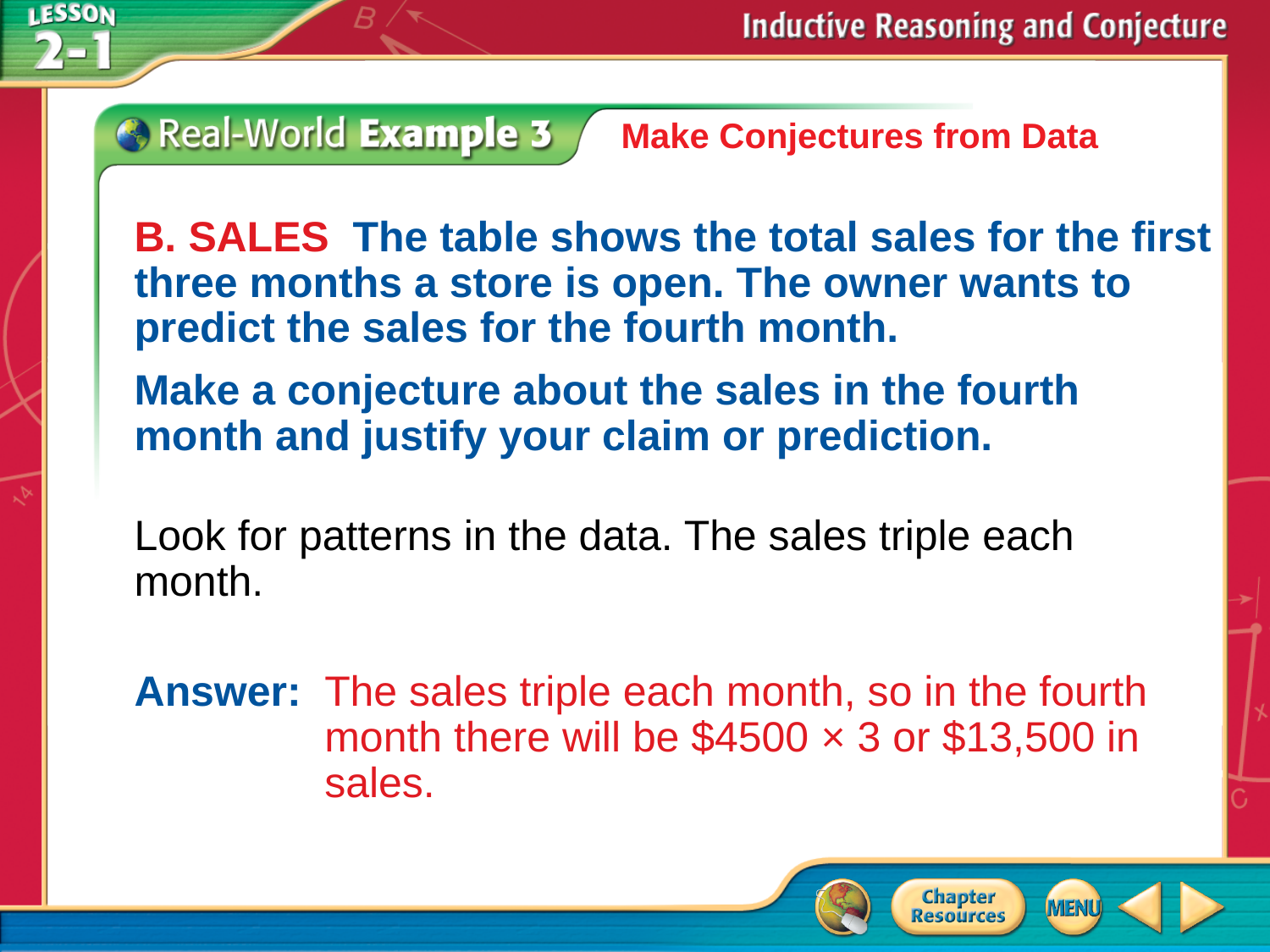

Make Conjectures from Data
B. SALES  The table shows the total sales for the first three months a store is open. The owner wants to predict the sales for the fourth month.
Make a conjecture about the sales in the fourth month and justify your claim or prediction.
Look for patterns in the data. The sales triple each month.
Answer:	The sales triple each month, so in the fourth month there will be $4500 × 3 or $13,500 in sales.
# Example 3